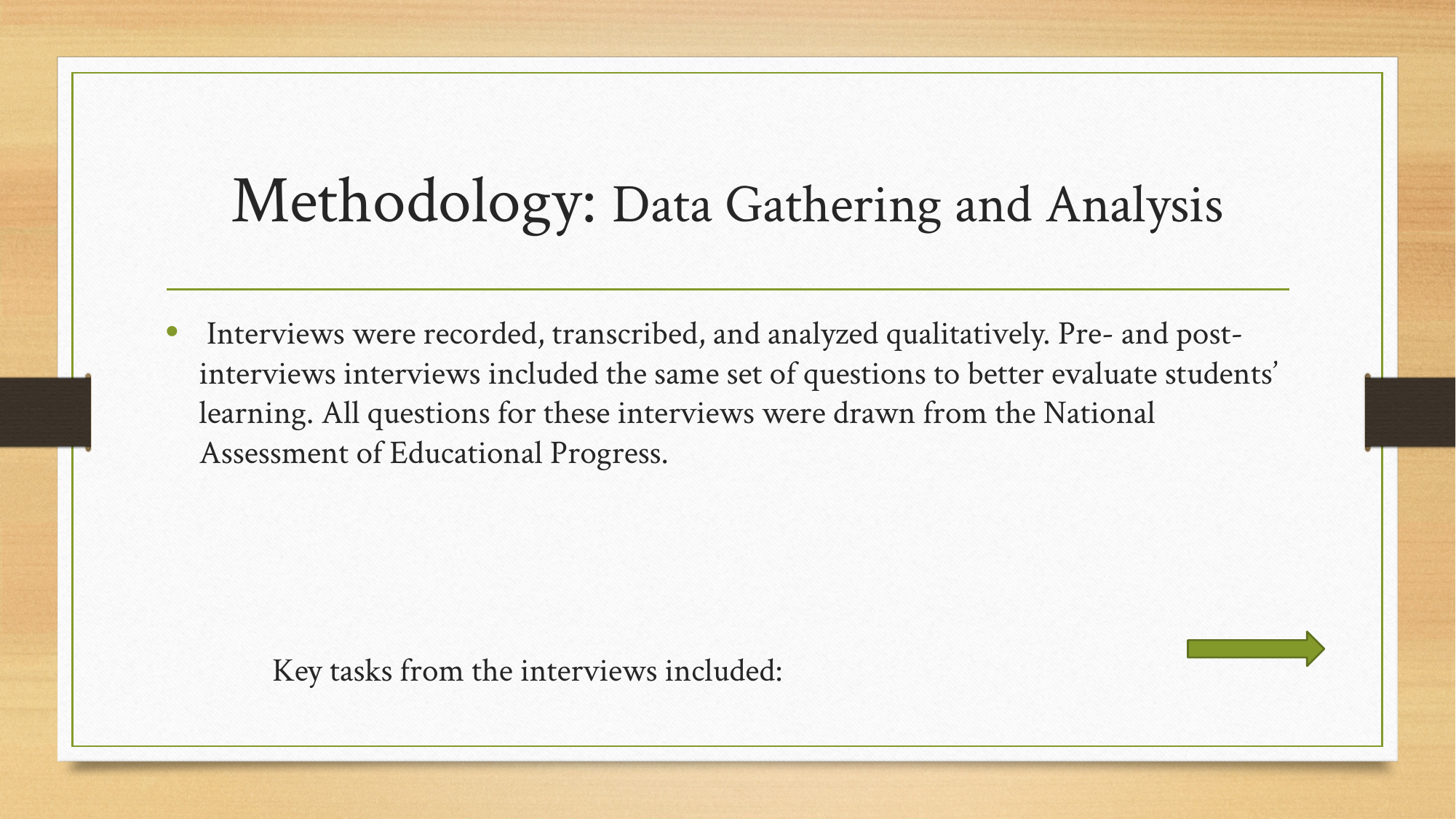

# Methodology: Data Gathering and Analysis
 Interviews were recorded, transcribed, and analyzed qualitatively. Pre- and post-interviews interviews included the same set of questions to better evaluate students’ learning. All questions for these interviews were drawn from the National Assessment of Educational Progress.

									 Key tasks from the interviews included: